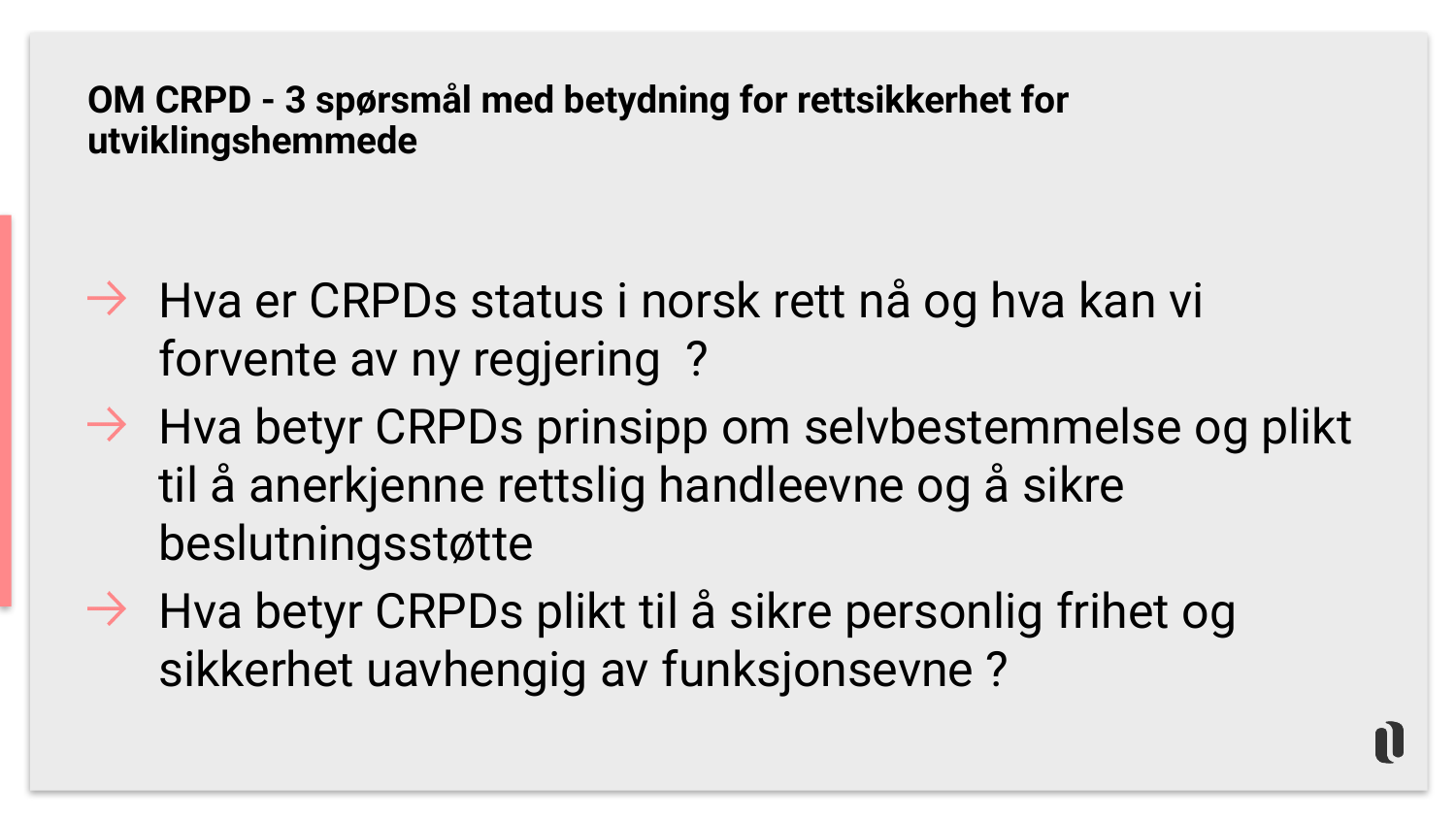

# OM CRPD - 3 spørsmål med betydning for rettsikkerhet for utviklingshemmede

Hva er CRPDs status i norsk rett nå og hva kan vi forvente av ny regjering  ?
Hva betyr CRPDs prinsipp om selvbestemmelse og plikt til å anerkjenne rettslig handleevne og å sikre beslutningsstøtte
Hva betyr CRPDs plikt til å sikre personlig frihet og sikkerhet uavhengig av funksjonsevne ?